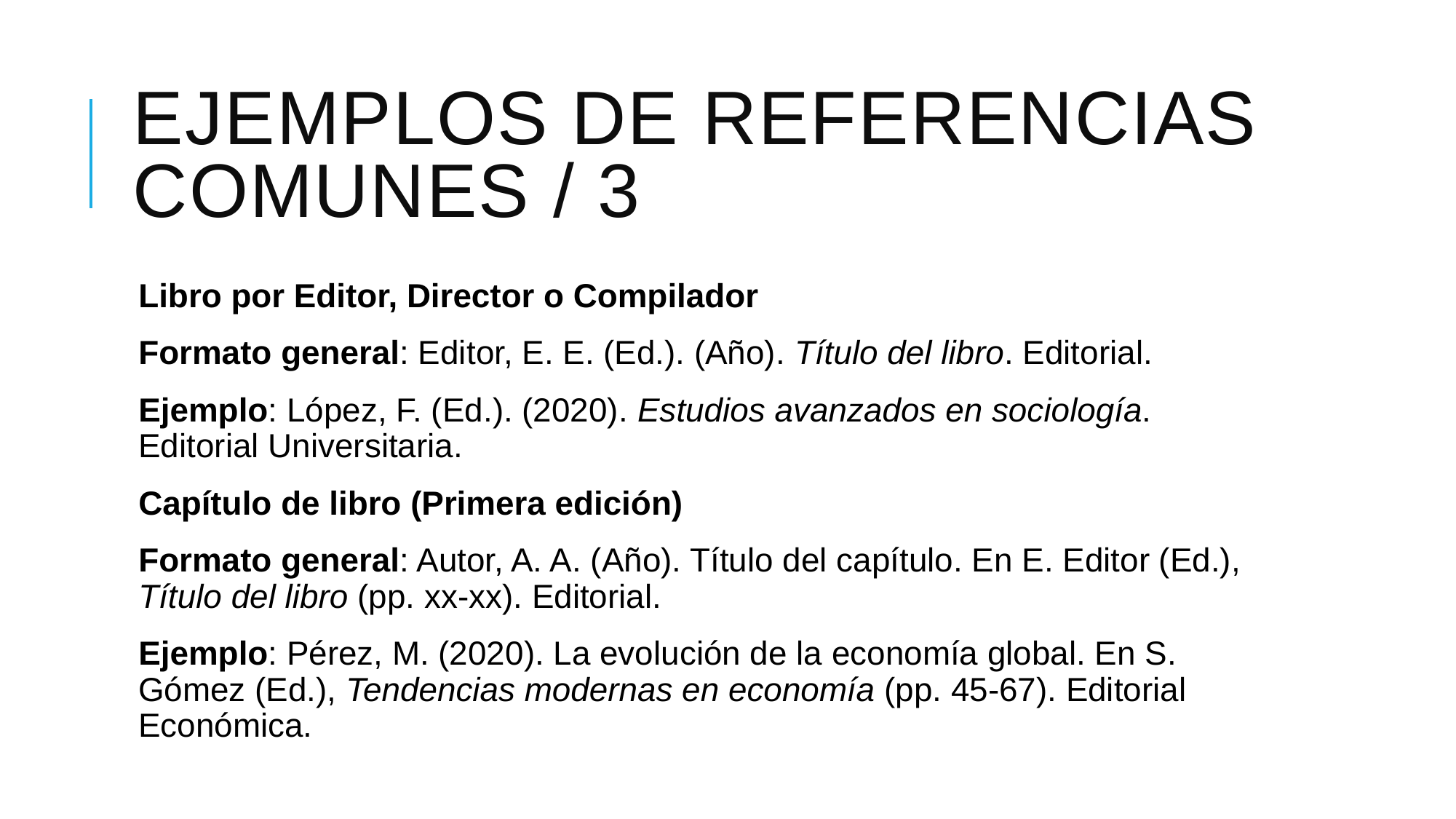

# Ejemplos de Referencias Comunes / 3
Libro por Editor, Director o Compilador
Formato general: Editor, E. E. (Ed.). (Año). Título del libro. Editorial.
Ejemplo: López, F. (Ed.). (2020). Estudios avanzados en sociología. Editorial Universitaria.
Capítulo de libro (Primera edición)
Formato general: Autor, A. A. (Año). Título del capítulo. En E. Editor (Ed.), Título del libro (pp. xx-xx). Editorial.
Ejemplo: Pérez, M. (2020). La evolución de la economía global. En S. Gómez (Ed.), Tendencias modernas en economía (pp. 45-67). Editorial Económica.